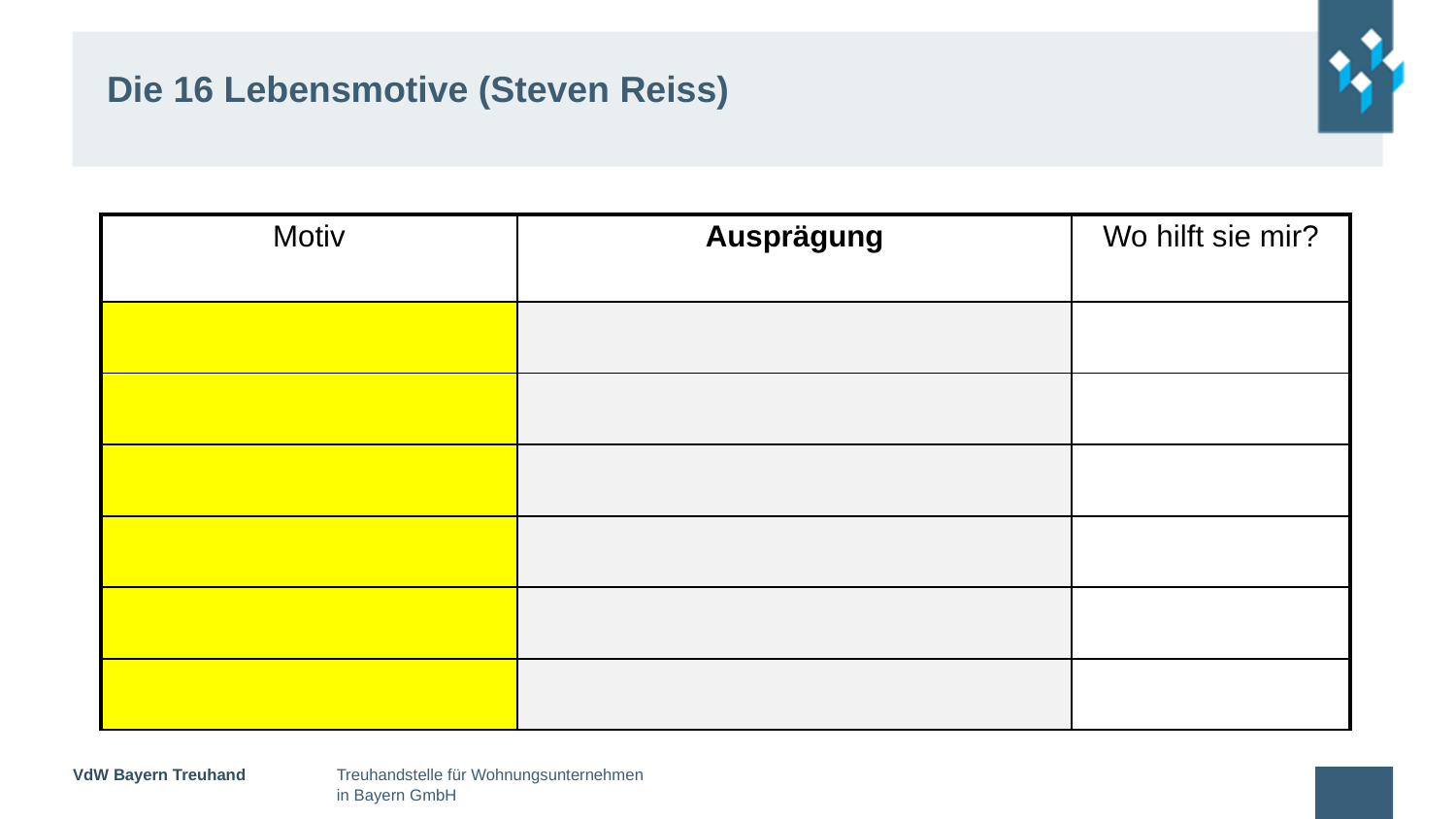

Die 16 Lebensmotive (Steven Reiss)
| Motiv | Ausprägung | Wo hilft sie mir? |
| --- | --- | --- |
|  |  |  |
|  |  |  |
|  |  |  |
|  |  |  |
|  |  |  |
|  |  |  |